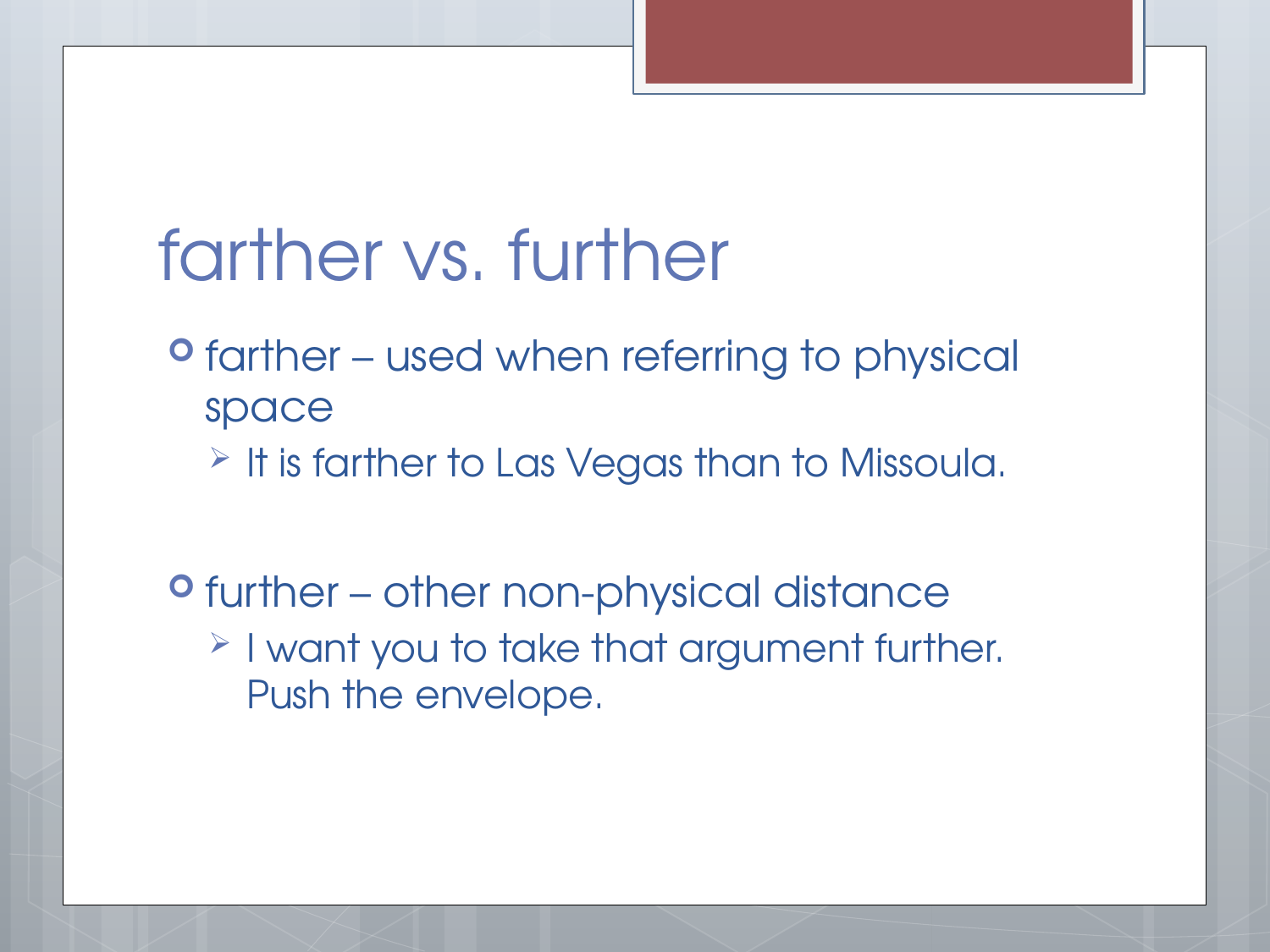

# farther vs. further
farther – used when referring to physical space
It is farther to Las Vegas than to Missoula.

further – other non-physical distance
I want you to take that argument further.  Push the envelope.